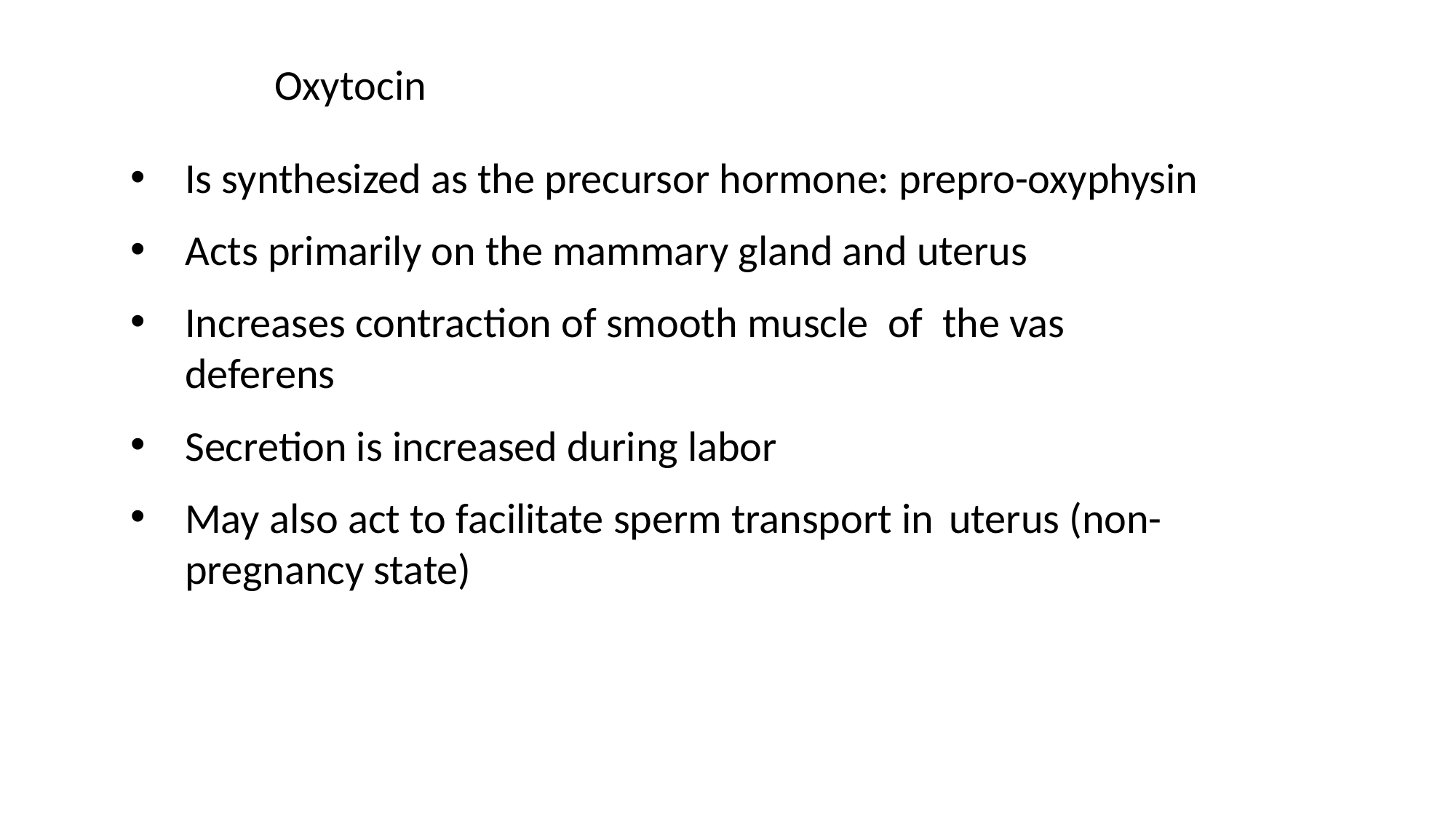

# Oxytocin
Is synthesized as the precursor hormone: prepro-oxyphysin
Acts primarily on the mammary gland and uterus
Increases contraction of smooth muscle  of  the vas deferens
Secretion is increased during labor
May also act to facilitate sperm transport in 	uterus (non-pregnancy state)